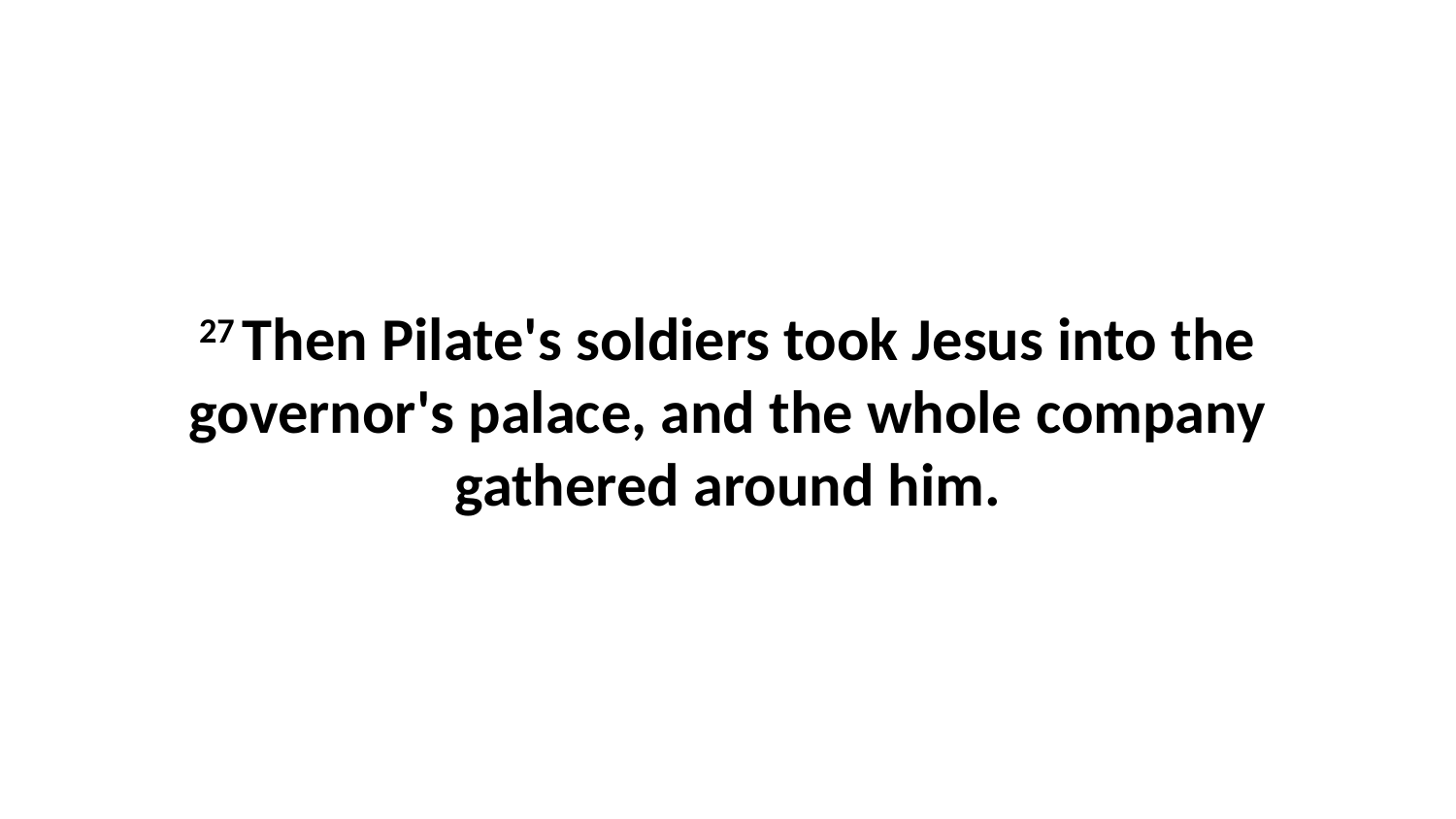

27 Then Pilate's soldiers took Jesus into the governor's palace, and the whole company gathered around him.